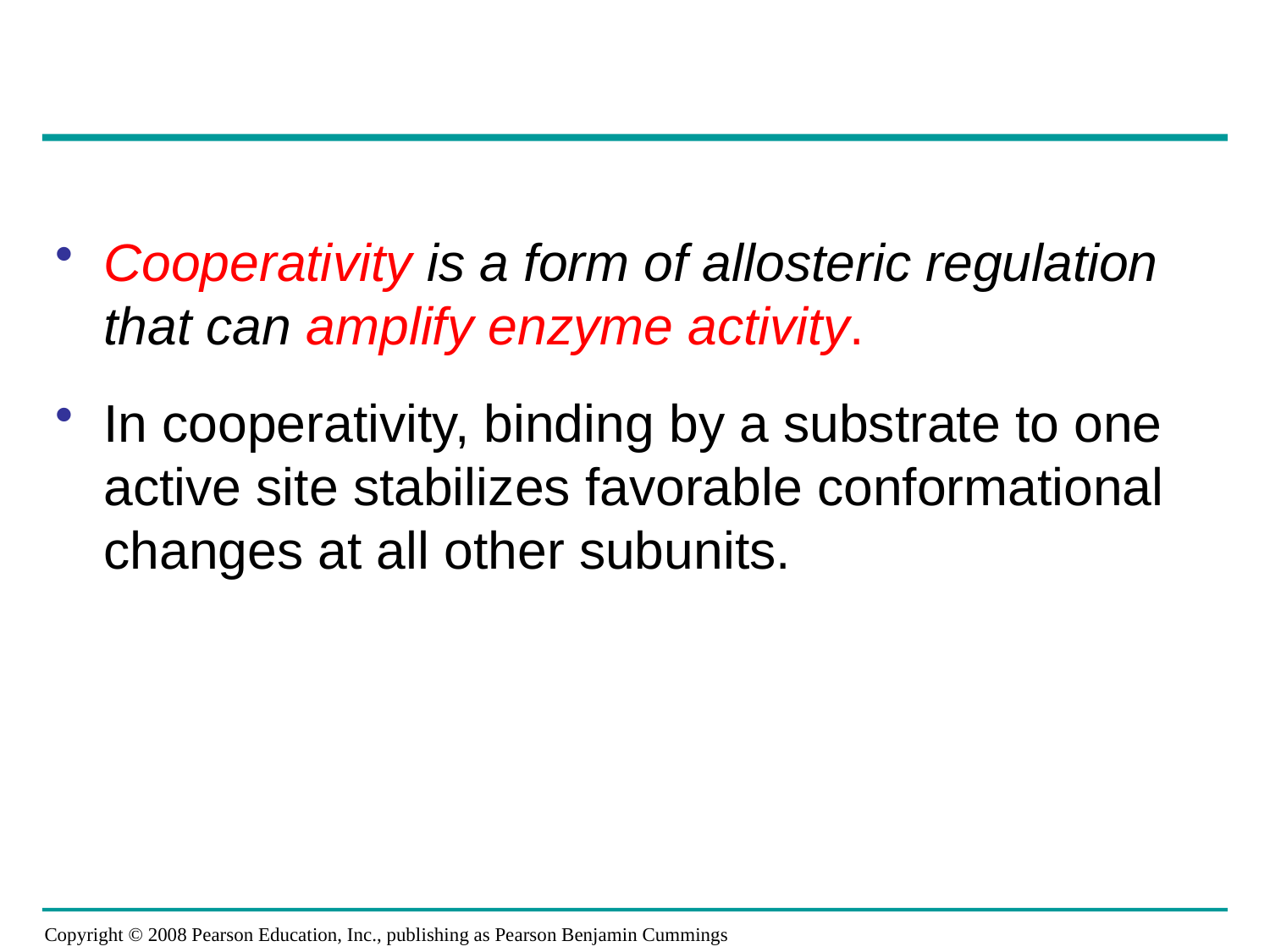

Cooperativity is a form of allosteric regulation that can amplify enzyme activity.
In cooperativity, binding by a substrate to one active site stabilizes favorable conformational changes at all other subunits.

Copyright © 2008 Pearson Education, Inc., publishing as Pearson Benjamin Cummings